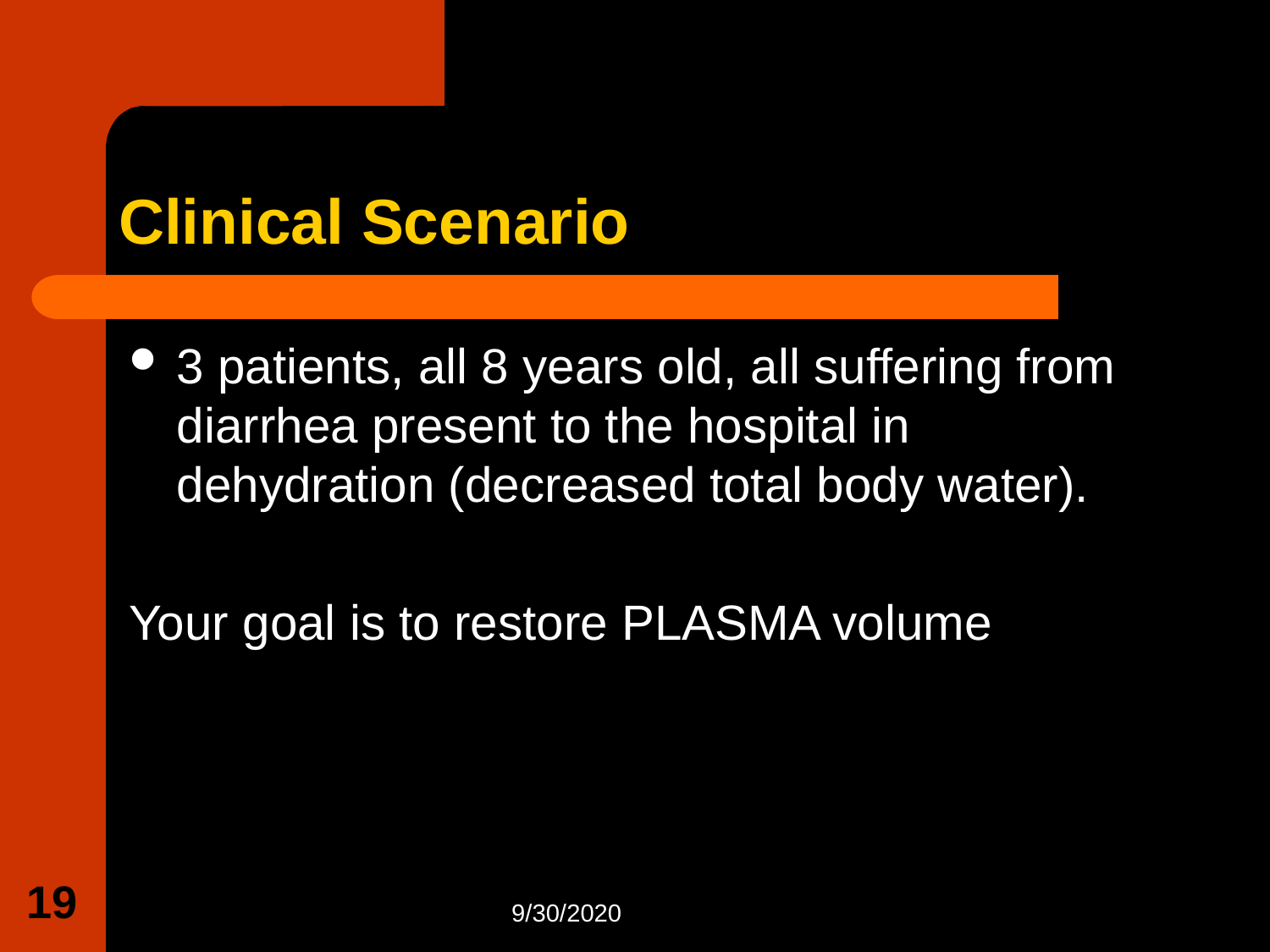

# Clinical Scenario
3 patients, all 8 years old, all suffering from diarrhea present to the hospital in dehydration (decreased total body water).

Your goal is to restore PLASMA volume
19
9/30/2020